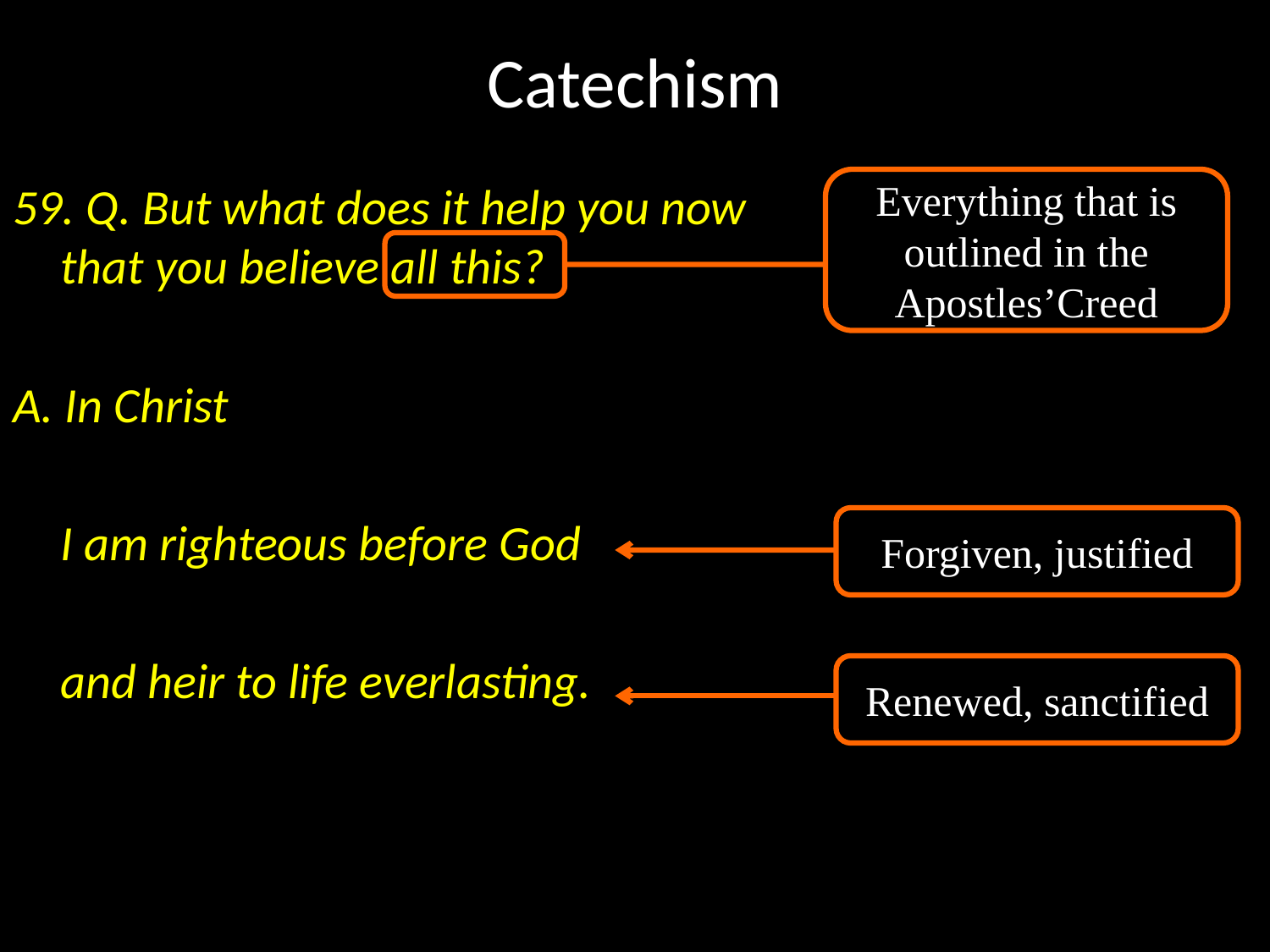

# Catechism
59. Q. But what does it help you now that you believe all this?

A. In Christ

	I am righteous before God

	and heir to life everlasting.
Everything that is outlined in the Apostles’Creed

Forgiven, justified

Renewed, sanctified